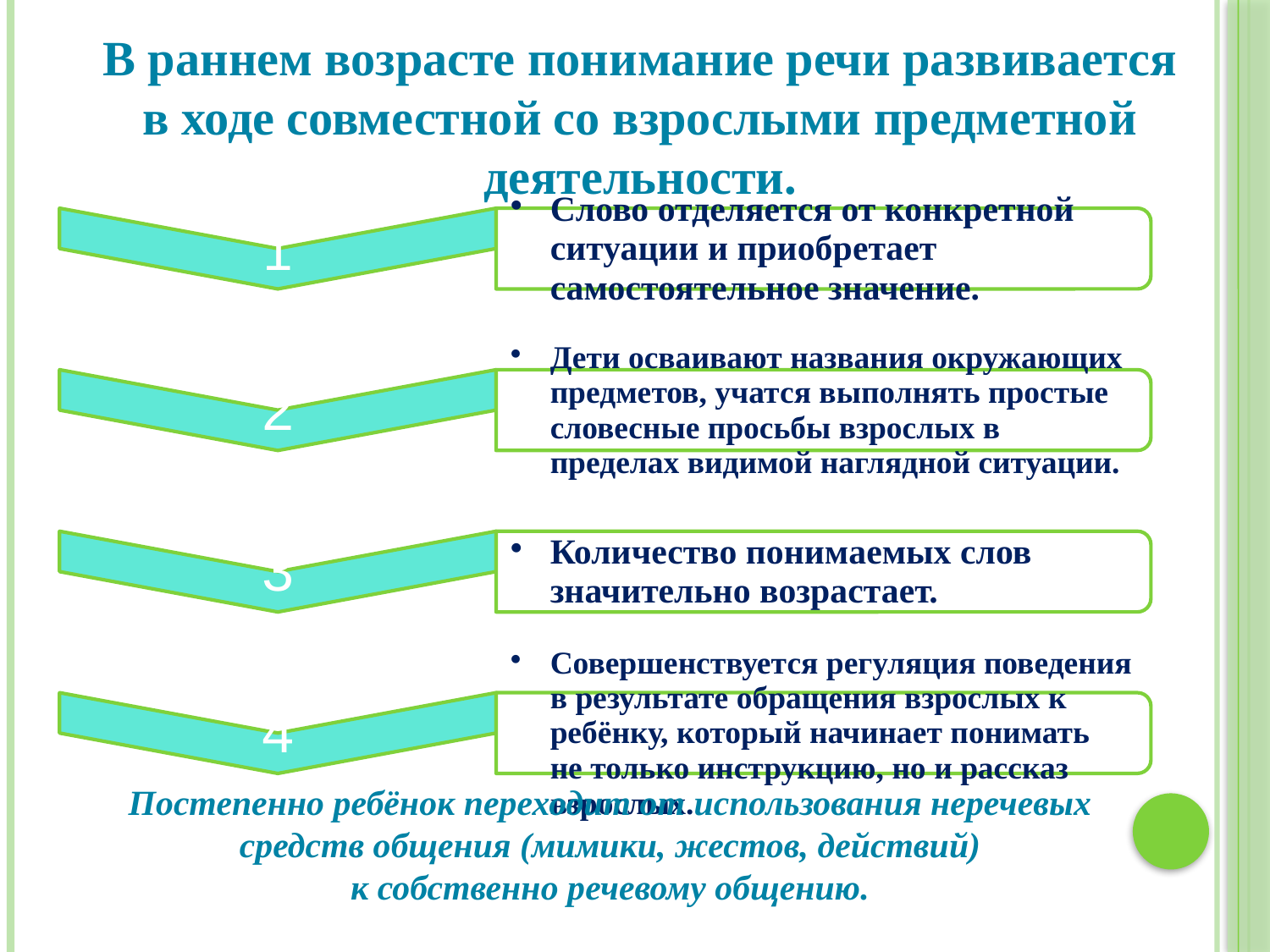

В раннем возрасте понимание речи развивается в ходе совместной со взрослыми предметной деятельности.
1
Слово отделяется от конкретной ситуации и приобретает самостоятельное значение.
2
Дети осваивают названия окружающих предметов, учатся выполнять простые словесные просьбы взрослых в пределах видимой наглядной ситуации.
3
Количество понимаемых слов значительно возрастает.
4
Совершенствуется регуляция поведения в результате обращения взрослых к ребёнку, который начинает понимать
не только инструкцию, но и рассказ взрослых.
#
Постепенно ребёнок переходит от использования неречевых средств общения (мимики, жестов, действий)
к собственно речевому общению.